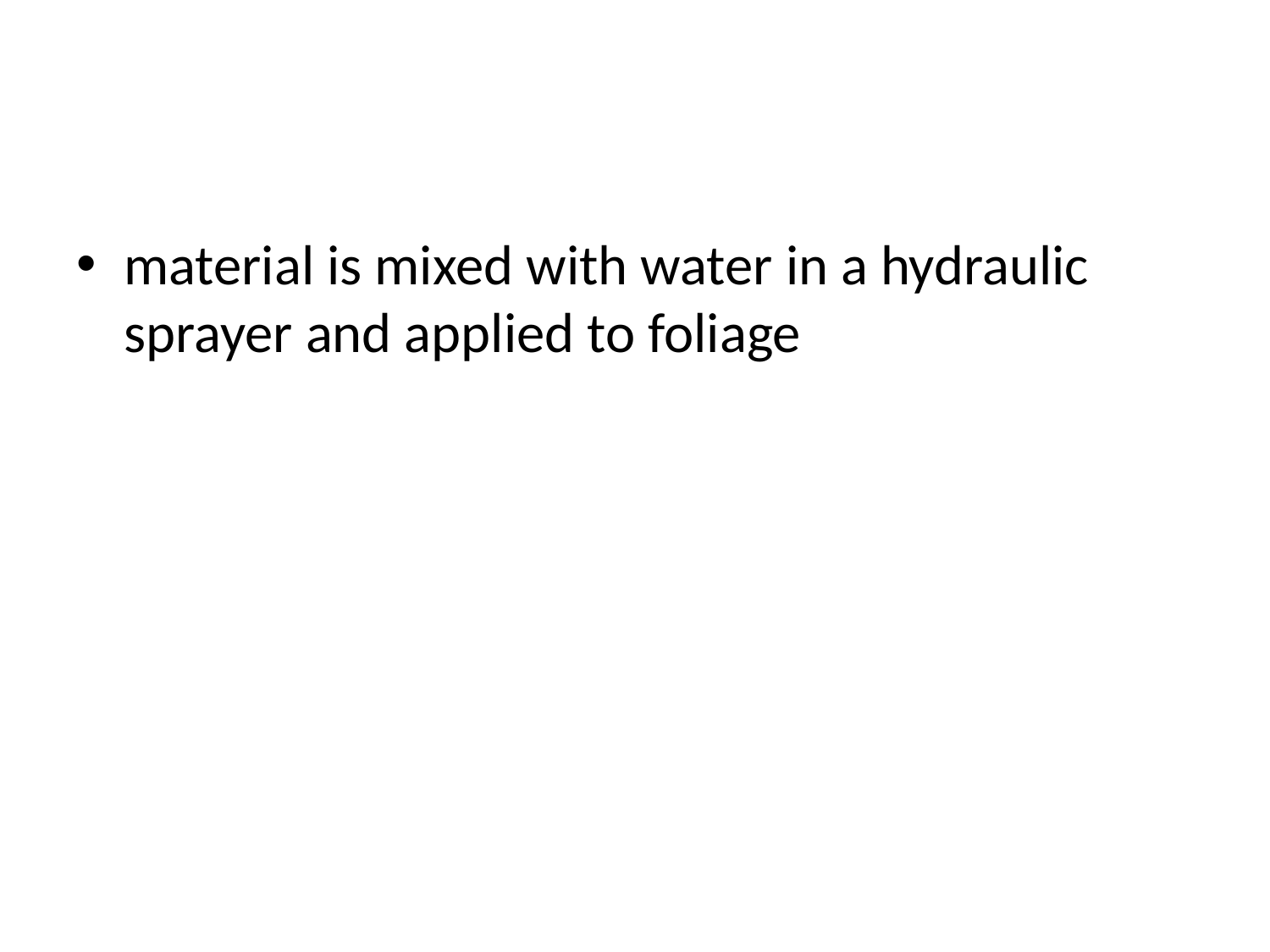

#
material is mixed with water in a hydraulic sprayer and applied to foliage